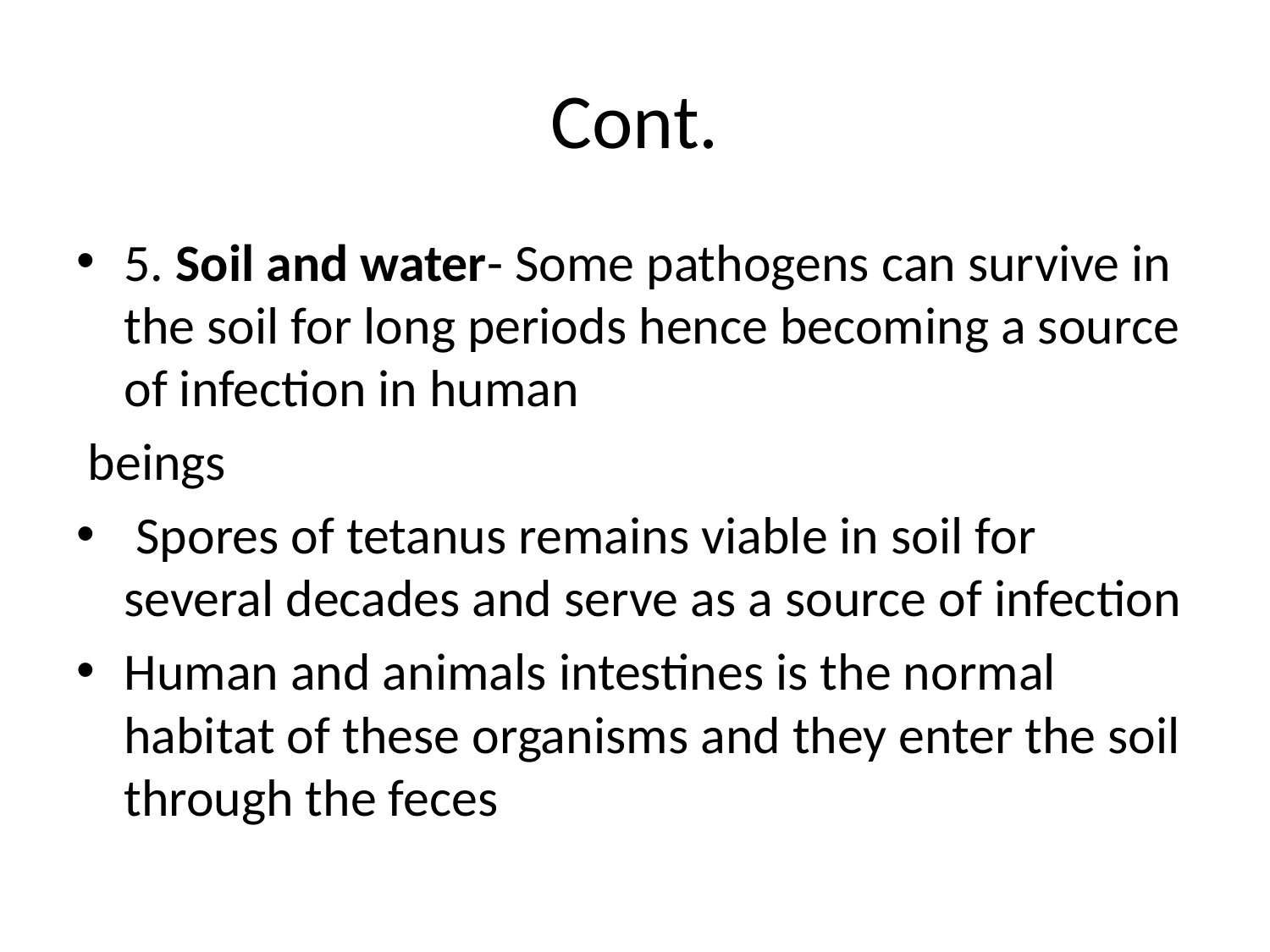

# Cont.
5. Soil and water- Some pathogens can survive in the soil for long periods hence becoming a source of infection in human
 beings
 Spores of tetanus remains viable in soil for several decades and serve as a source of infection
Human and animals intestines is the normal habitat of these organisms and they enter the soil through the feces